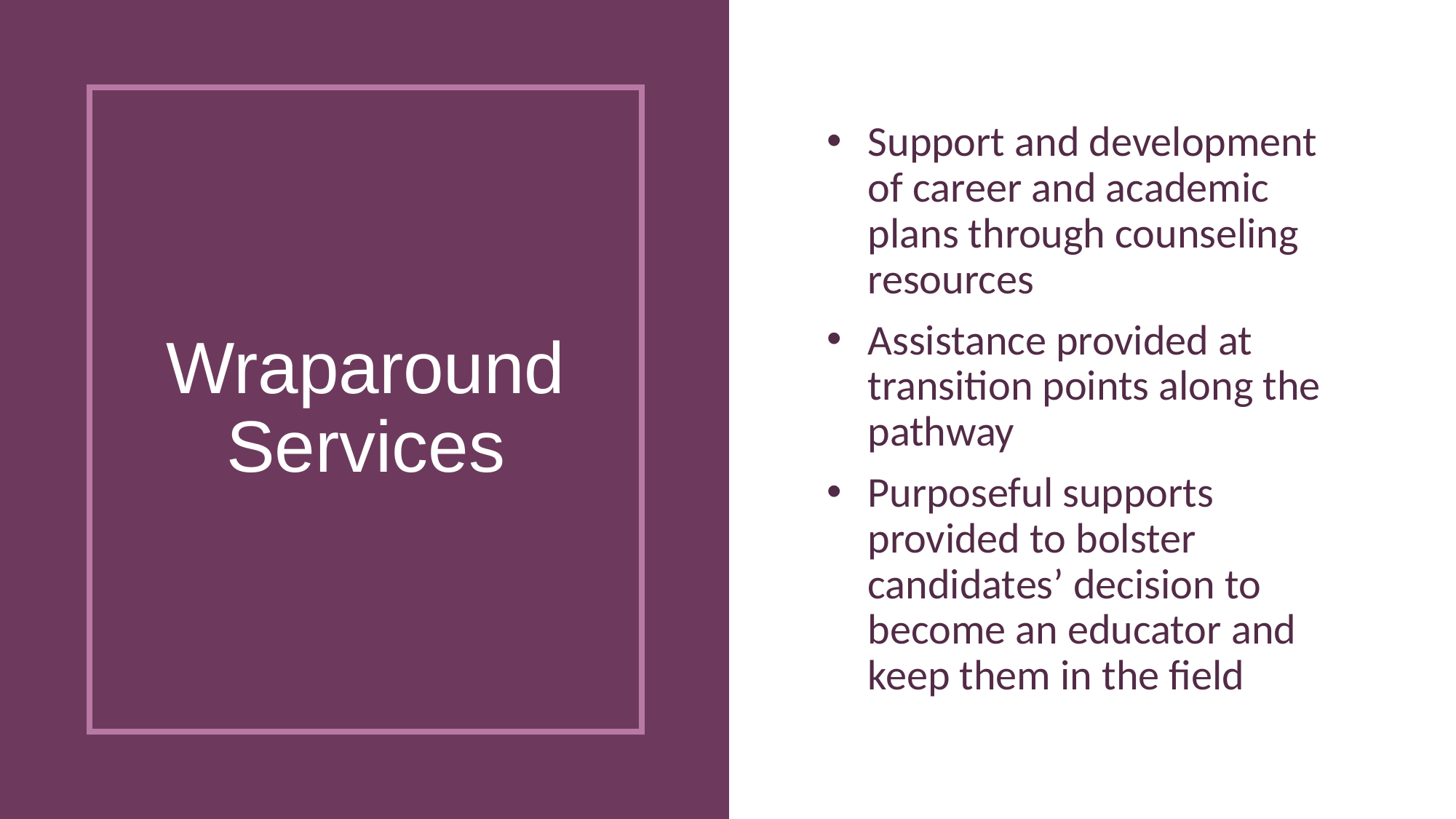

Support and development of career and academic plans through counseling resources
Assistance provided at transition points along the pathway
Purposeful supports provided to bolster candidates’ decision to become an educator and keep them in the field
# Wraparound Services